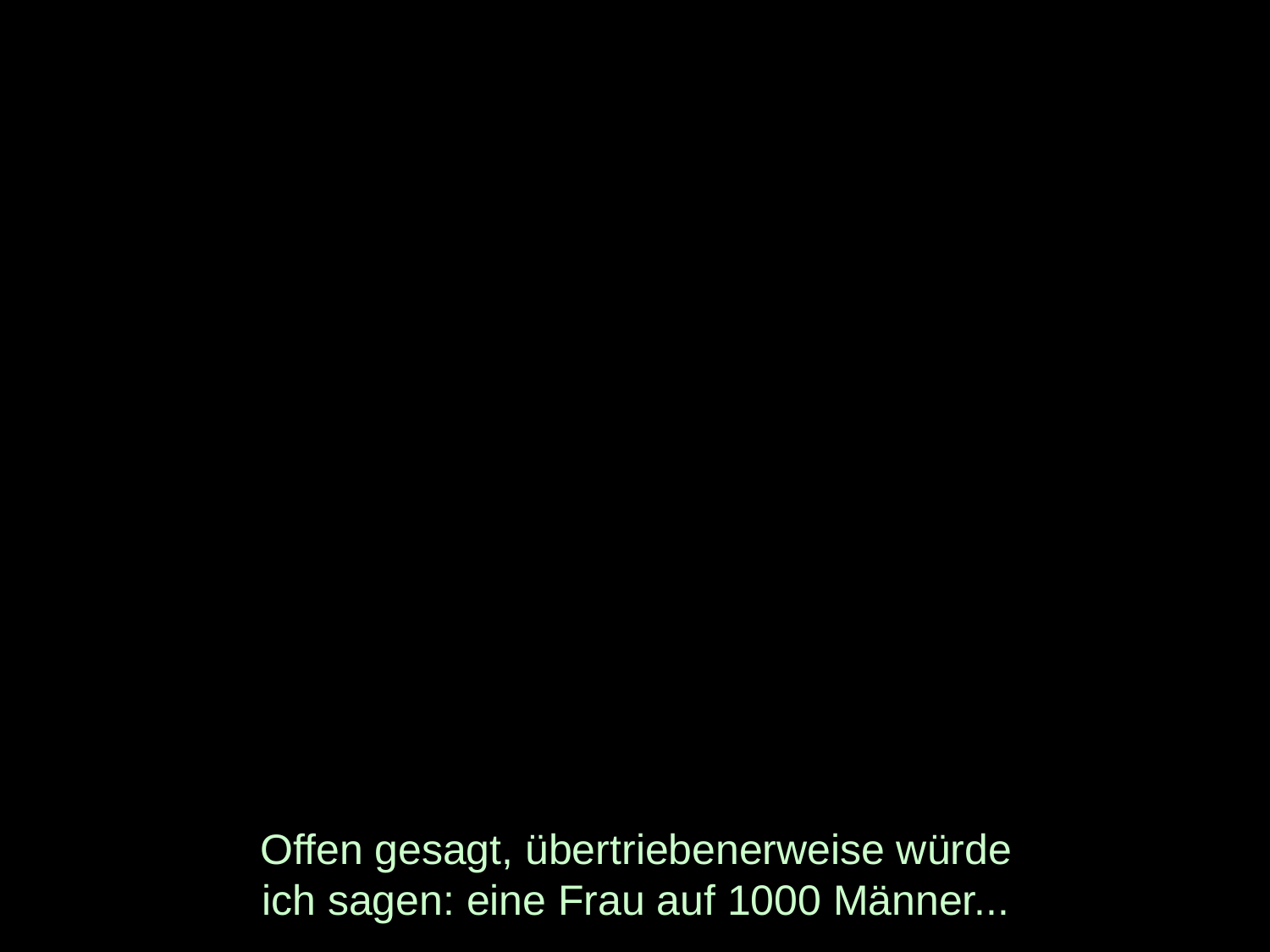

# Offen gesagt, übertriebenerweise würde ich sagen: eine Frau auf 1000 Männer...